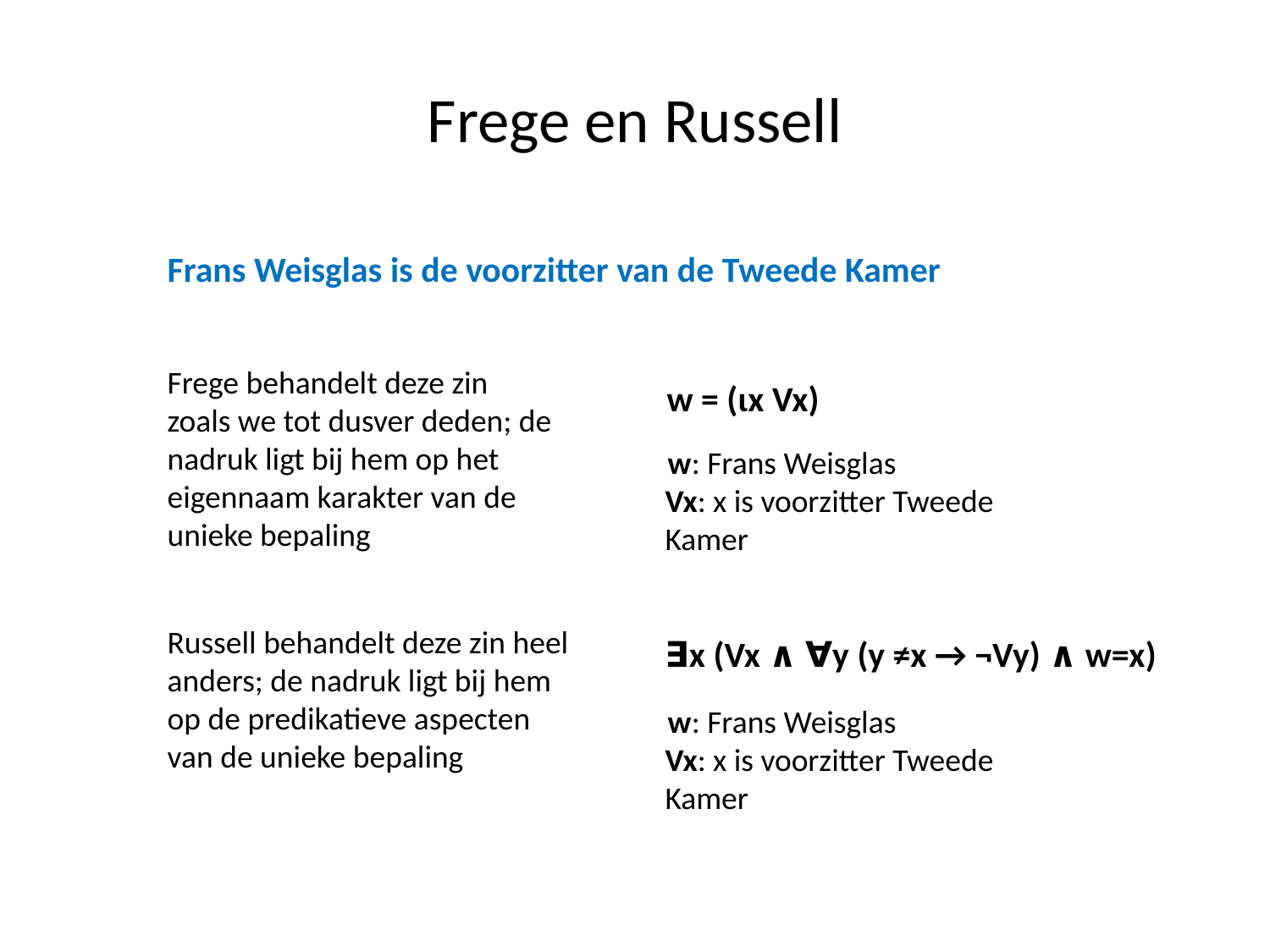

# Frege en Russell
Frans Weisglas is de voorzitter van de Tweede Kamer

Frege behandelt deze zin      zoals we tot dusver deden; de nadruk ligt bij hem op het eigennaam karakter van de unieke bepaling
w = (ιx Vx)
       w: Frans Weisglas
Vx: x is voorzitter Tweede Kamer

Russell behandelt deze zin heel anders; de nadruk ligt bij hem op de predikatieve aspecten van de unieke bepaling
∃x (Vx ∧ ∀y (y ≠x → ¬Vy) ∧ w=x)
       w: Frans Weisglas
Vx: x is voorzitter Tweede Kamer